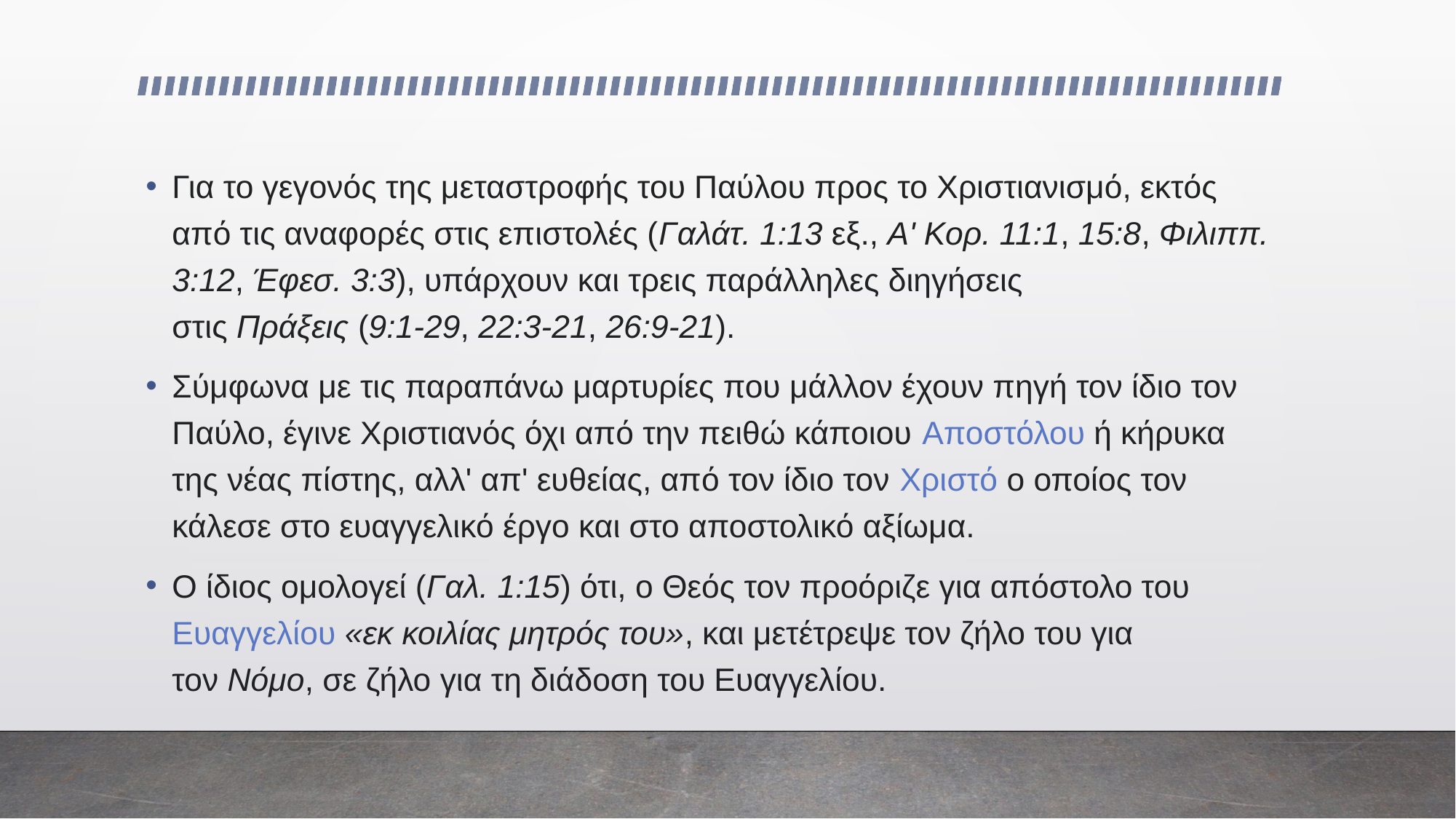

#
Για το γεγονός της μεταστροφής του Παύλου προς το Χριστιανισμό, εκτός από τις αναφορές στις επιστολές (Γαλάτ. 1:13 εξ., Α' Κορ. 11:1, 15:8, Φιλιππ. 3:12, Έφεσ. 3:3), υπάρχουν και τρεις παράλληλες διηγήσεις στις Πράξεις (9:1-29, 22:3-21, 26:9-21).
Σύμφωνα με τις παραπάνω μαρτυρίες που μάλλον έχουν πηγή τον ίδιο τον Παύλο, έγινε Χριστιανός όχι από την πειθώ κάποιου Αποστόλου ή κήρυκα της νέας πίστης, αλλ' απ' ευθείας, από τον ίδιο τον Χριστό ο οποίος τον κάλεσε στο ευαγγελικό έργο και στο αποστολικό αξίωμα.
Ο ίδιος ομολογεί (Γαλ. 1:15) ότι, ο Θεός τον προόριζε για απόστολο του Ευαγγελίου «εκ κοιλίας μητρός του», και μετέτρεψε τον ζήλο του για τον Νόμο, σε ζήλο για τη διάδοση του Ευαγγελίου.